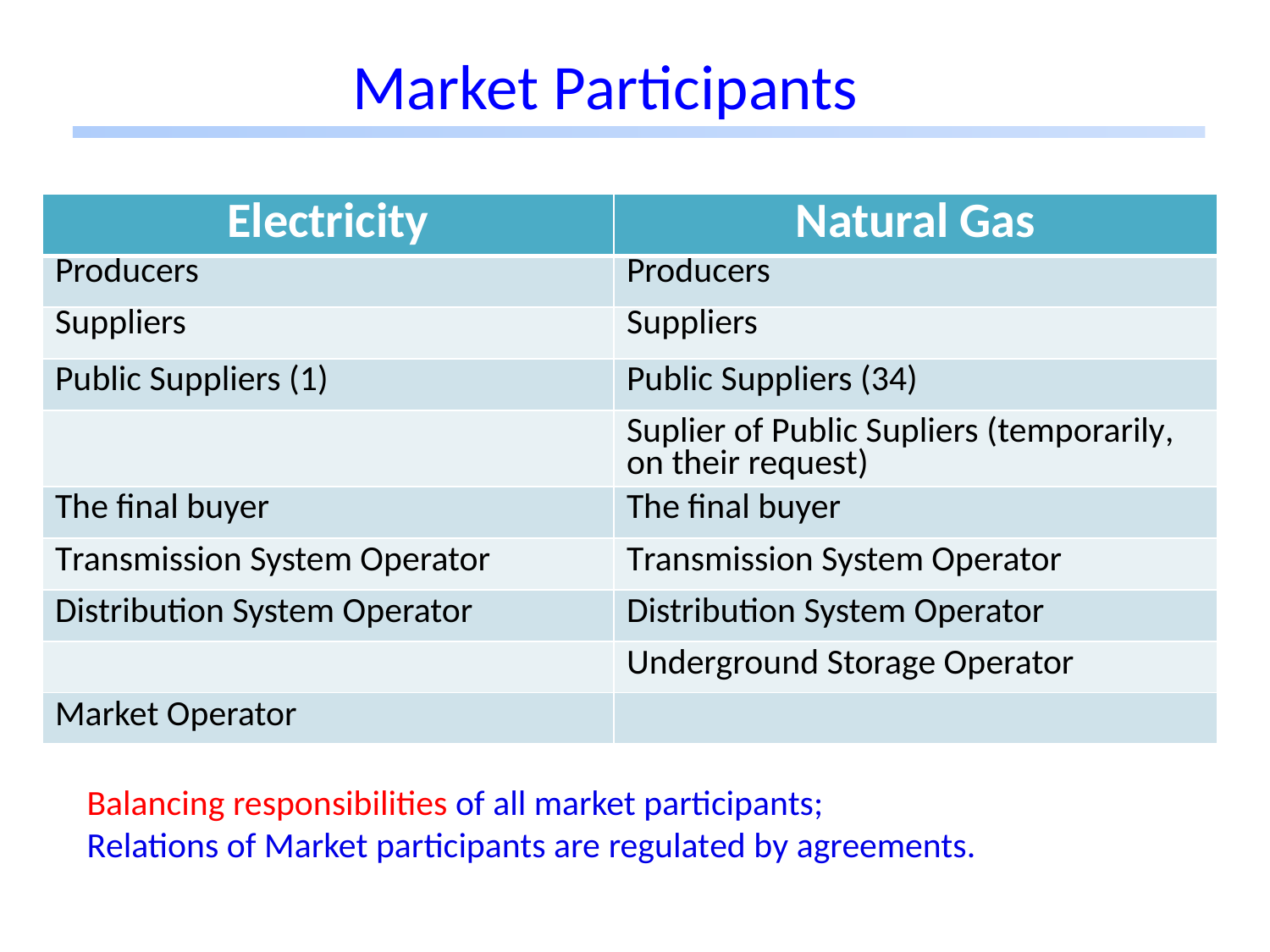

# Market Participants

| Electricity | Natural Gas |
| --- | --- |
| Producers | Producers |
| Suppliers | Suppliers |
| Public Suppliers (1) | Public Suppliers (34) |
|  | Suplier of Public Supliers (temporarily, on their request) |
| The final buyer | The final buyer |
| Transmission System Operator | Transmission System Operator |
| Distribution System Operator | Distribution System Operator |
|  | Underground Storage Operator |
| Market Operator |  |
Balancing responsibilities of all market participants;
Relations of Market participants are regulated by agreements.